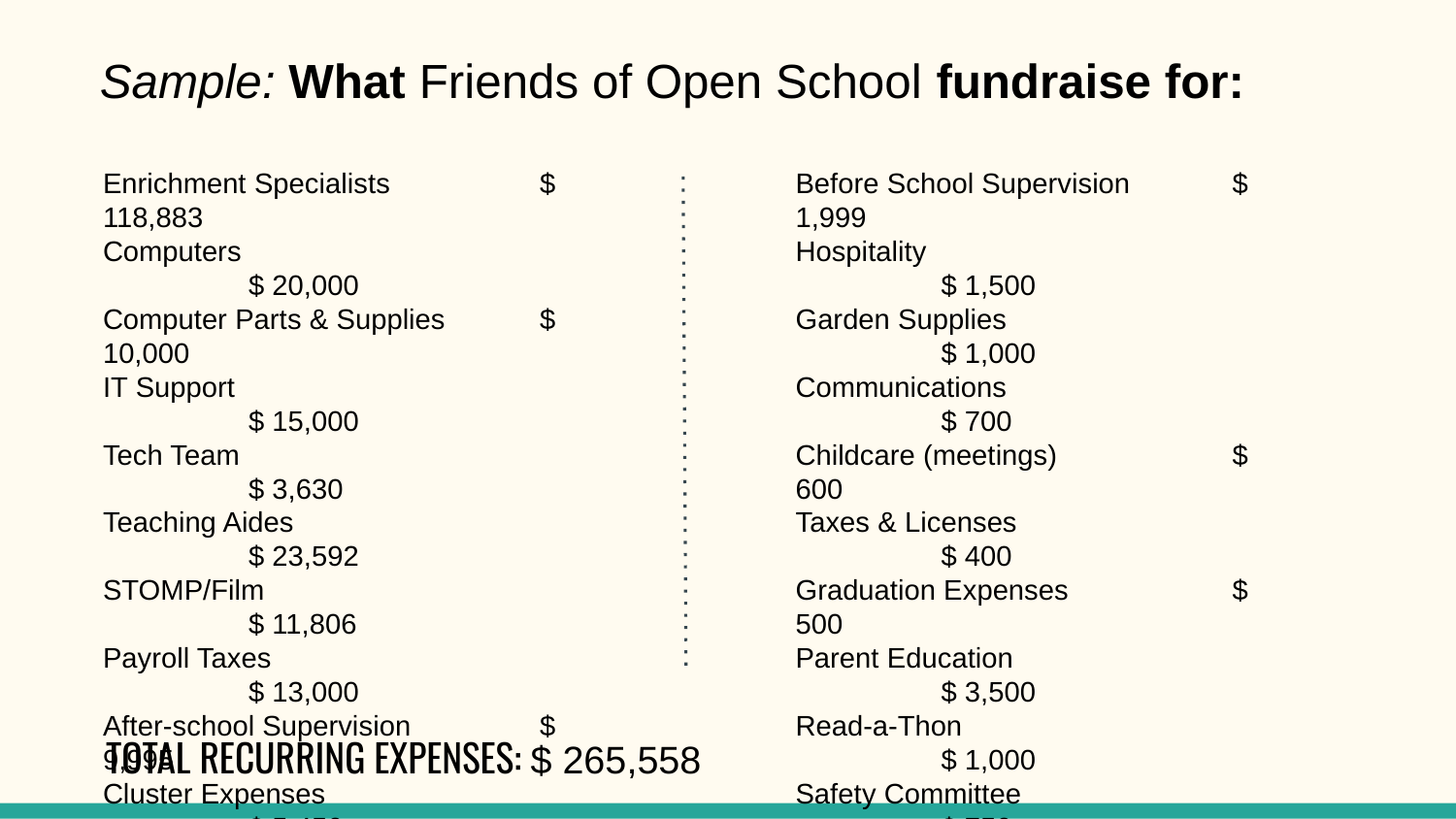

Sample: What Friends of Open School fundraise for:
Enrichment Specialists		$ 118,883
Computers				$ 20,000
Computer Parts & Supplies	$ 10,000
IT Support				$ 15,000
Tech Team				$ 3,630
Teaching Aides			$ 23,592
STOMP/Film			$ 11,806
Payroll Taxes			$ 13,000
After-school Supervision 	$ 9,995
Cluster Expenses			$ 5,450
Workers Comp Insurance	$ 7,193
Insurance - Liability		$ 5,500
Insurance - D&O			$ 2,000
Conference Week			$ 1,000
Payroll Service			$ 2,000
Before School Supervision	$ 1,999
Hospitality				$ 1,500
Garden Supplies			$ 1,000
Communications			$ 700
Childcare (meetings)		$ 600
Taxes & Licenses			$ 400
Graduation Expenses		$ 500
Parent Education			$ 3,500
Read-a-Thon		 	$ 1,000
Safety Committee			$ 750
Supplies		 		$ 650
Administrative Expenses	$ 510
Bank Charges			$ 100
Site Committee			$ 3,000
Open Expressions			$ 300
TOTAL RECURRING EXPENSES: $ 265,558